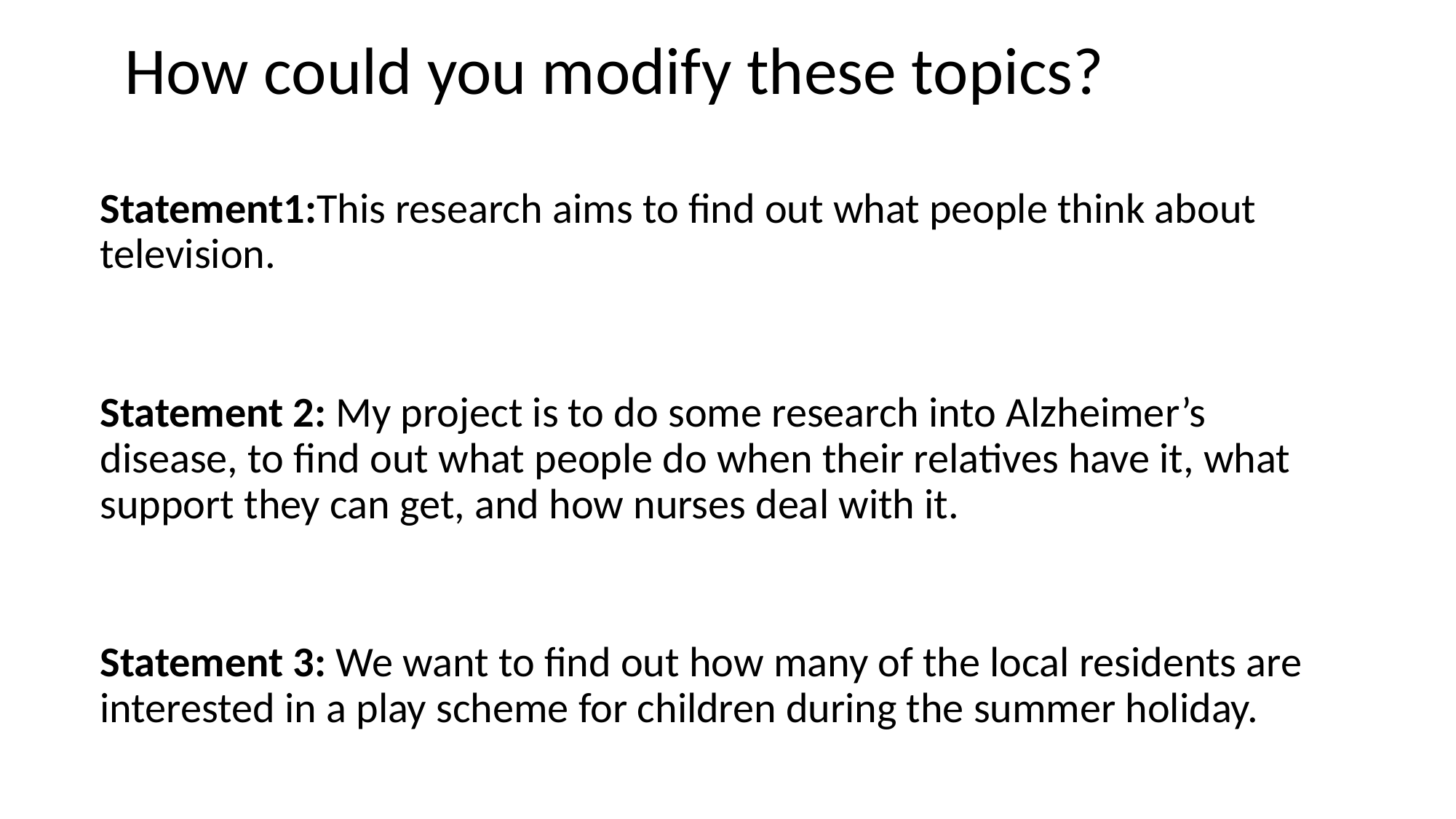

# How could you modify these topics?
Statement1:This research aims to find out what people think about television.

Statement 2: My project is to do some research into Alzheimer’s disease, to find out what people do when their relatives have it, what support they can get, and how nurses deal with it.

Statement 3: We want to find out how many of the local residents are interested in a play scheme for children during the summer holiday.